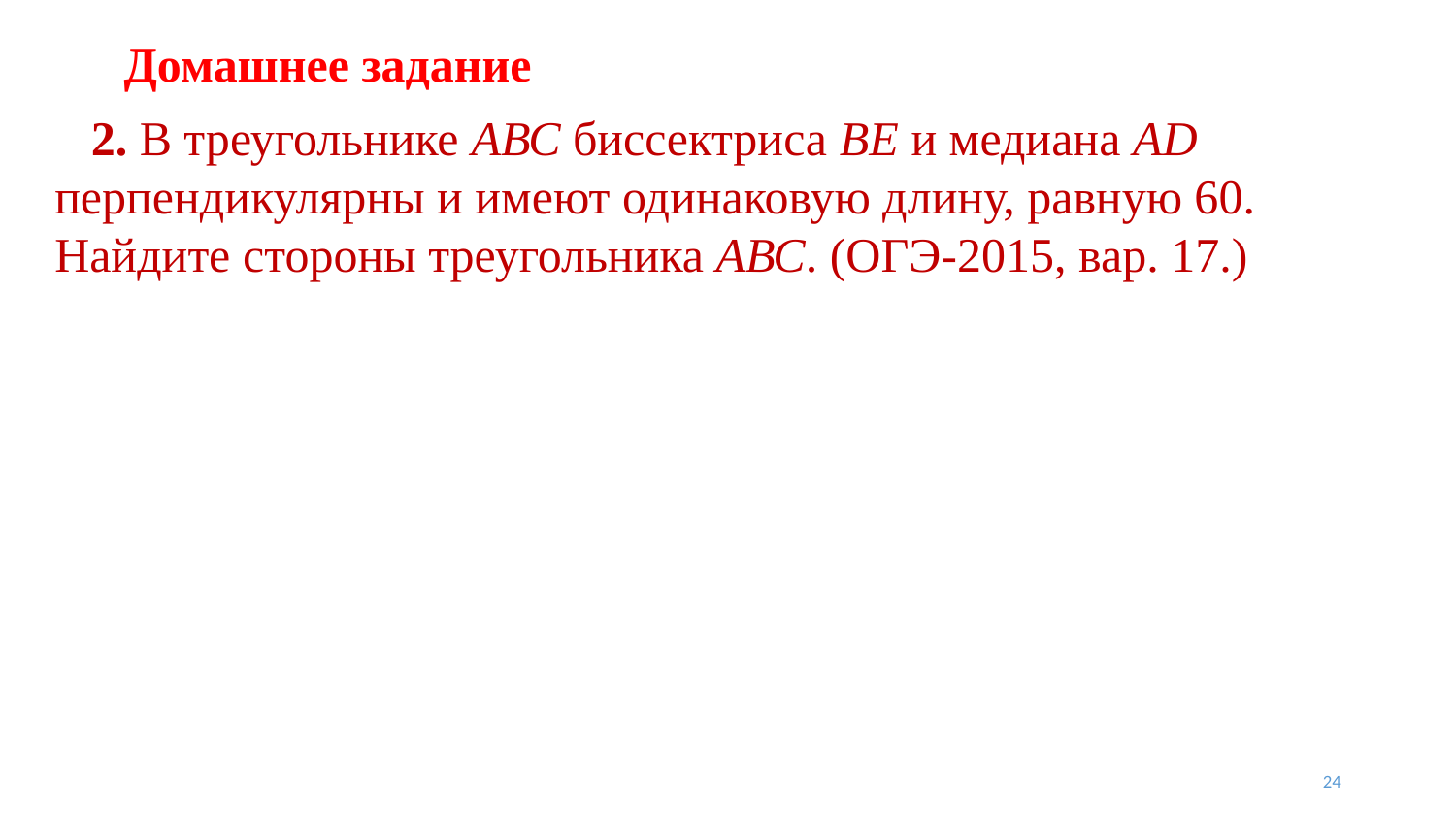

# Домашнее задание
   2. В треугольнике АВС биссектриса ВЕ и медиана AD перпендикулярны и имеют одинаковую длину, равную 60. Найдите стороны треугольника АВС. (ОГЭ-2015, вар. 17.)

24